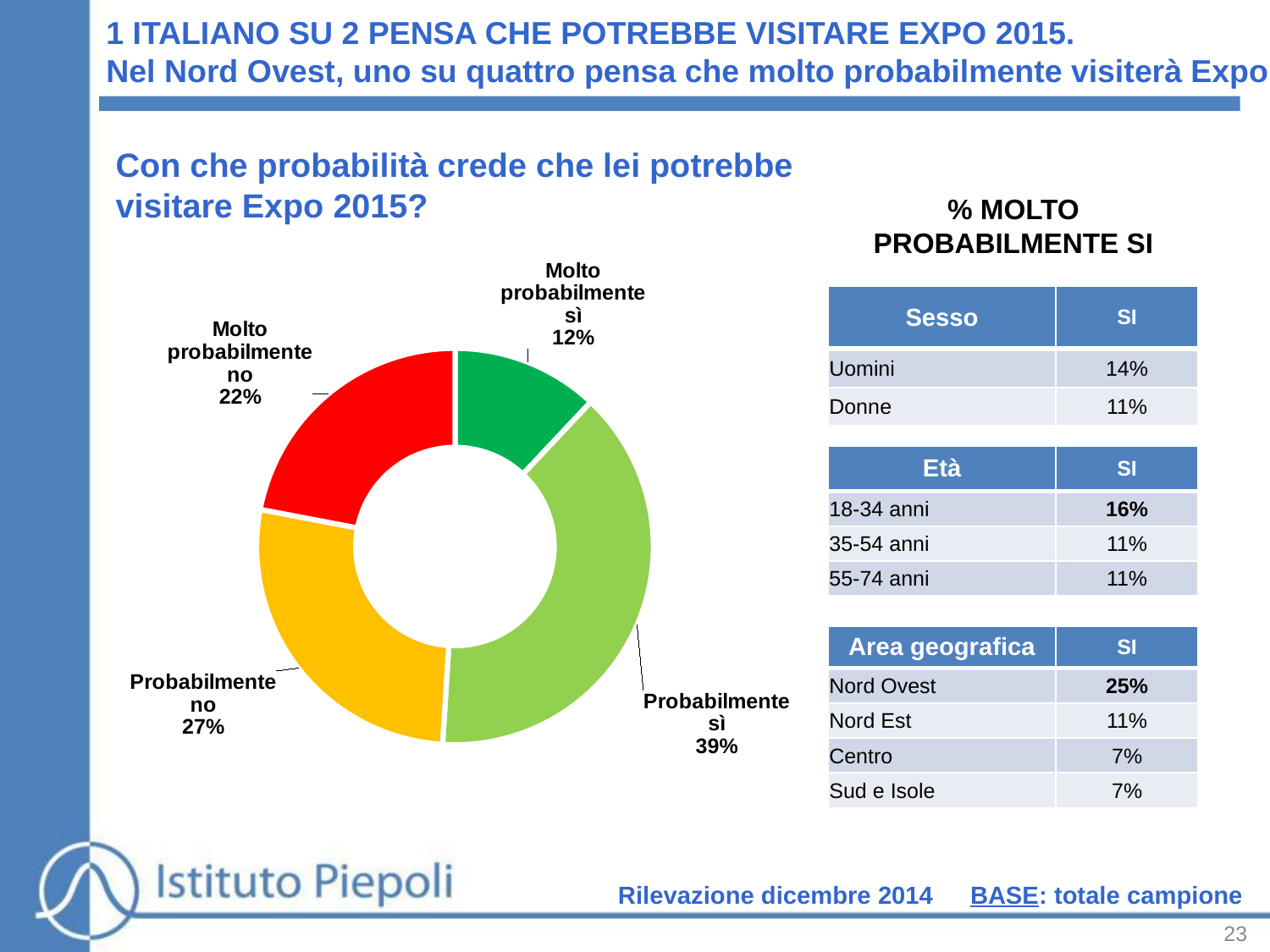

1 ITALIANO SU 2 PENSA CHE POTREBBE VISITARE EXPO 2015.                  Nel Nord Ovest, uno su quattro pensa che molto probabilmente visiterà Expo

Con che probabilità crede che lei potrebbe visitare Expo 2015?
% MOLTO PROBABILMENTE SI

### Chart

| Category | Vendite |
|---|---|
| Molto probabilmente sì | 0.12000000000000002 |
| Probabilmente sì | 0.3900000000000006 |
| Probabilmente no | 0.27 |
| Molto probabilmente no | 0.22 |
| Sesso | SI |
| --- | --- |
| Uomini | 14% |
| Donne | 11% |
| Età | SI |
| --- | --- |
| 18-34 anni | 16% |
| 35-54 anni | 11% |
| 55-74 anni | 11% |
| Area geografica | SI |
| --- | --- |
| Nord Ovest | 25% |
| Nord Est | 11% |
| Centro | 7% |
| Sud e Isole | 7% |
BASE: totale campione
Rilevazione dicembre 2014
23